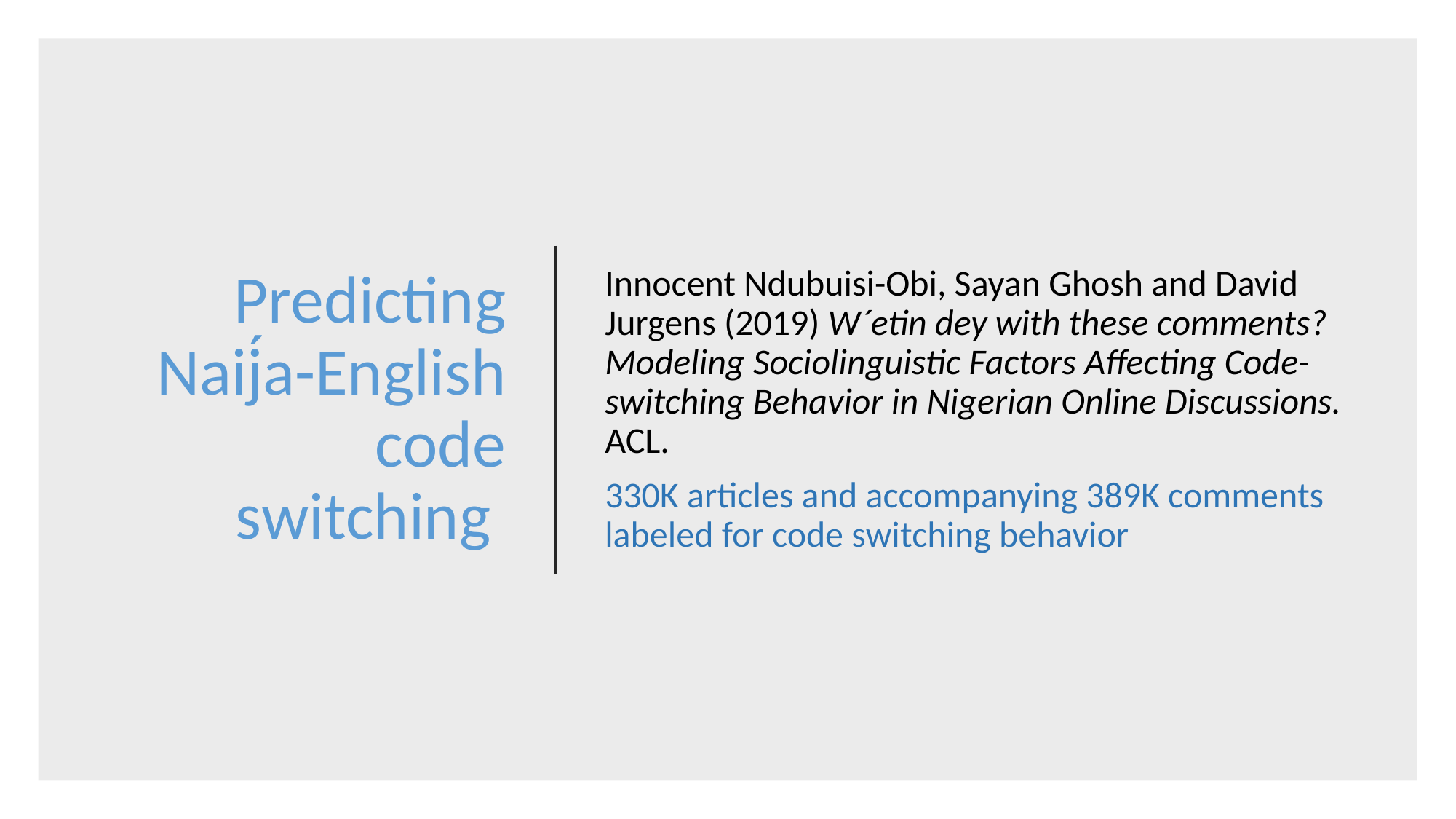

# Predicting Naij́a-English code switching
Innocent Ndubuisi-Obi, Sayan Ghosh and David Jurgens (2019) W´etin dey with these comments? Modeling Sociolinguistic Factors Affecting Code-switching Behavior in Nigerian Online Discussions. ACL.
330K articles and accompanying 389K comments labeled for code switching behavior